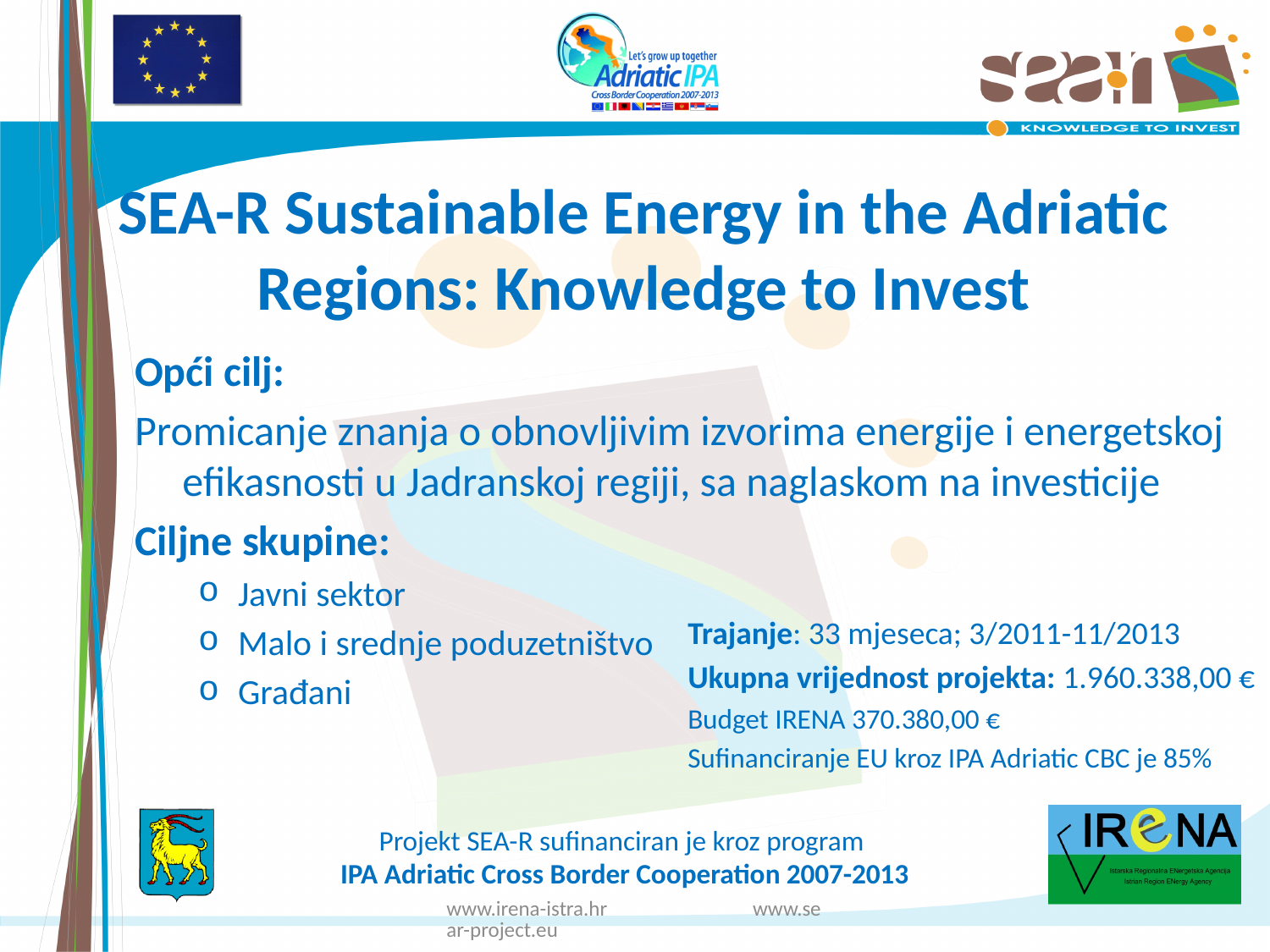

# SEA-R Sustainable Energy in the Adriatic Regions: Knowledge to Invest
Opći cilj:
Promicanje znanja o obnovljivim izvorima energije i energetskoj efikasnosti u Jadranskoj regiji, sa naglaskom na investicije
Ciljne skupine:
Javni sektor
Malo i srednje poduzetništvo
Građani
Trajanje: 33 mjeseca; 3/2011-11/2013
Ukupna vrijednost projekta: 1.960.338,00 €
Budget IRENA 370.380,00 €
Sufinanciranje EU kroz IPA Adriatic CBC je 85%
Projekt SEA-R sufinanciran je kroz program
IPA Adriatic Cross Border Cooperation 2007-2013
www.irena-istra.hr                              www.sear-project.eu